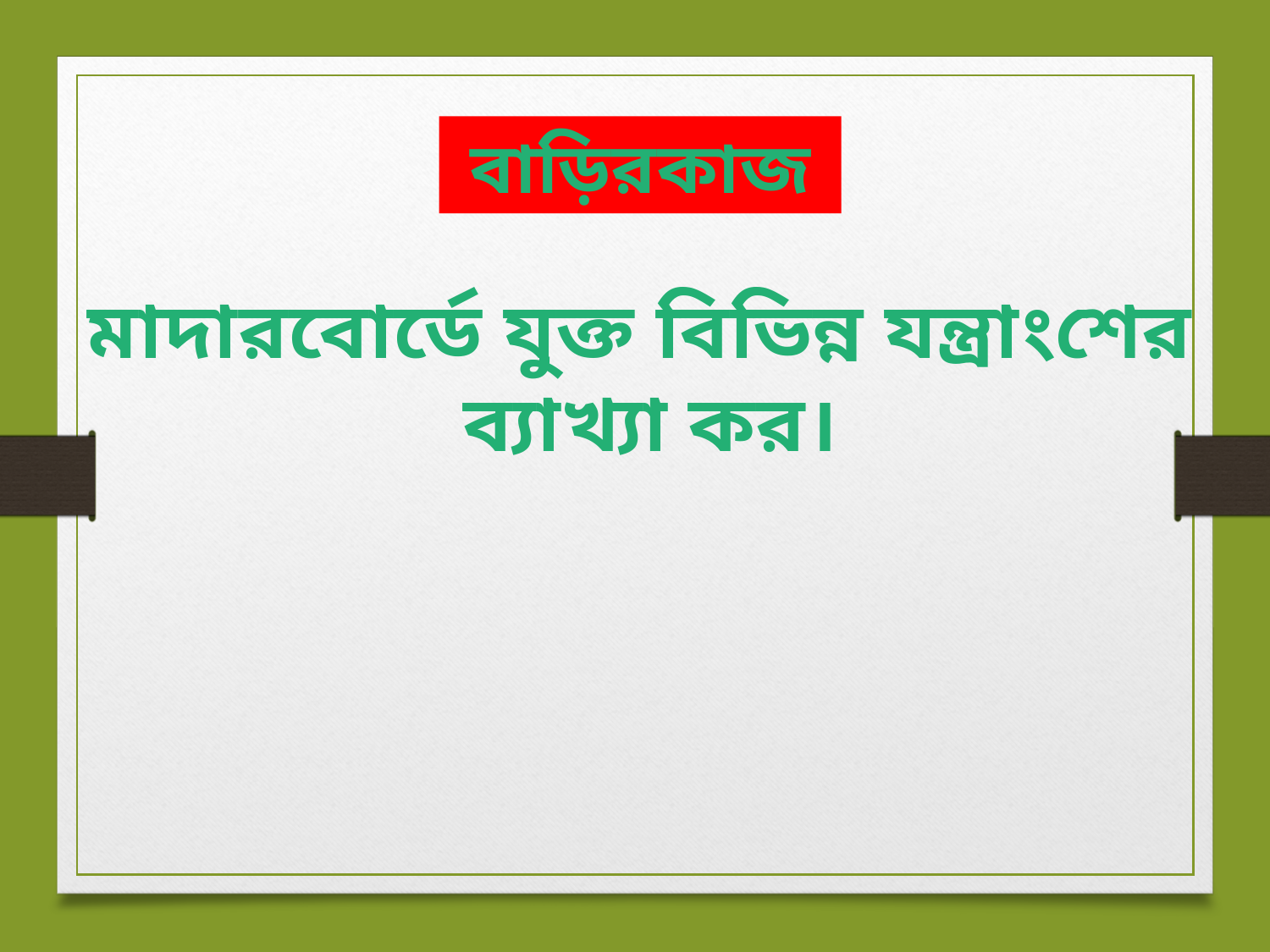

বাড়িরকাজ
মাদারবোর্ডে যুক্ত বিভিন্ন যন্ত্রাংশের  ব্যাখ্যা কর।